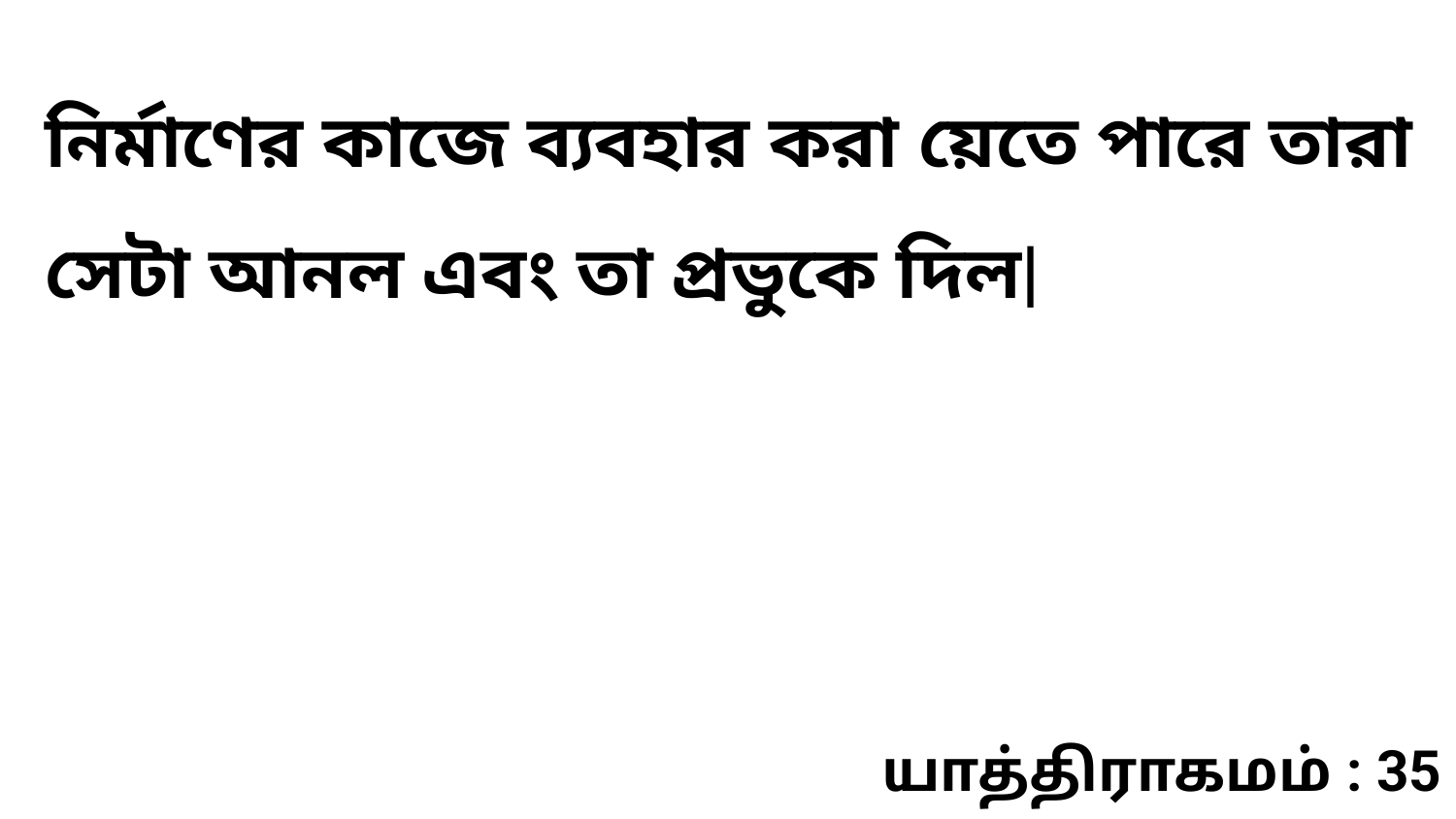

নির্মাণের কাজে ব্যবহার করা য়েতে পারে তারা সেটা আনল এবং তা প্রভুকে দিল|
யாத்திராகமம் : 35